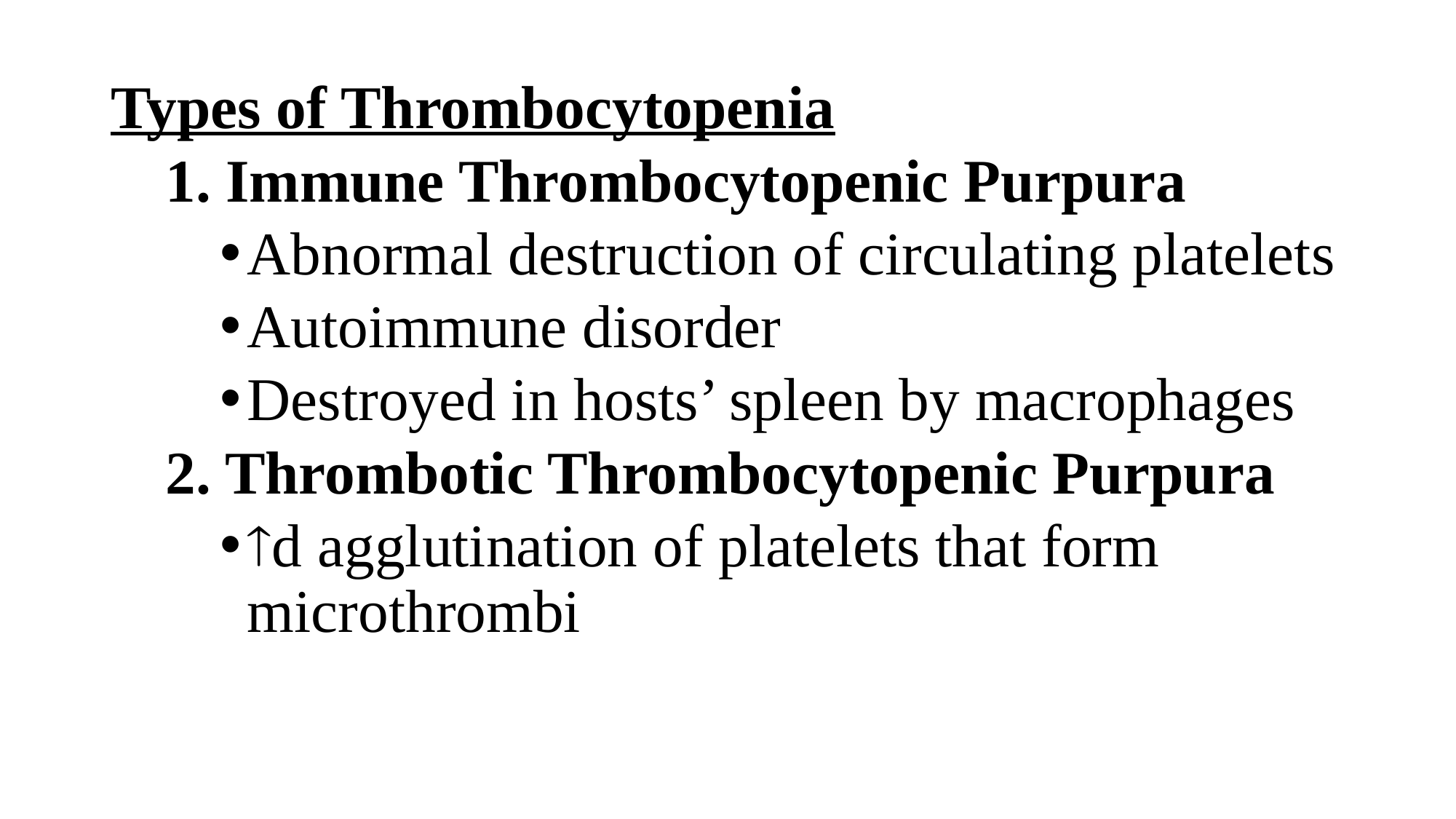

Types of Thrombocytopenia
1. Immune Thrombocytopenic Purpura
Abnormal destruction of circulating platelets
Autoimmune disorder
Destroyed in hosts’ spleen by macrophages
2. Thrombotic Thrombocytopenic Purpura
↑d agglutination of platelets that form microthrombi